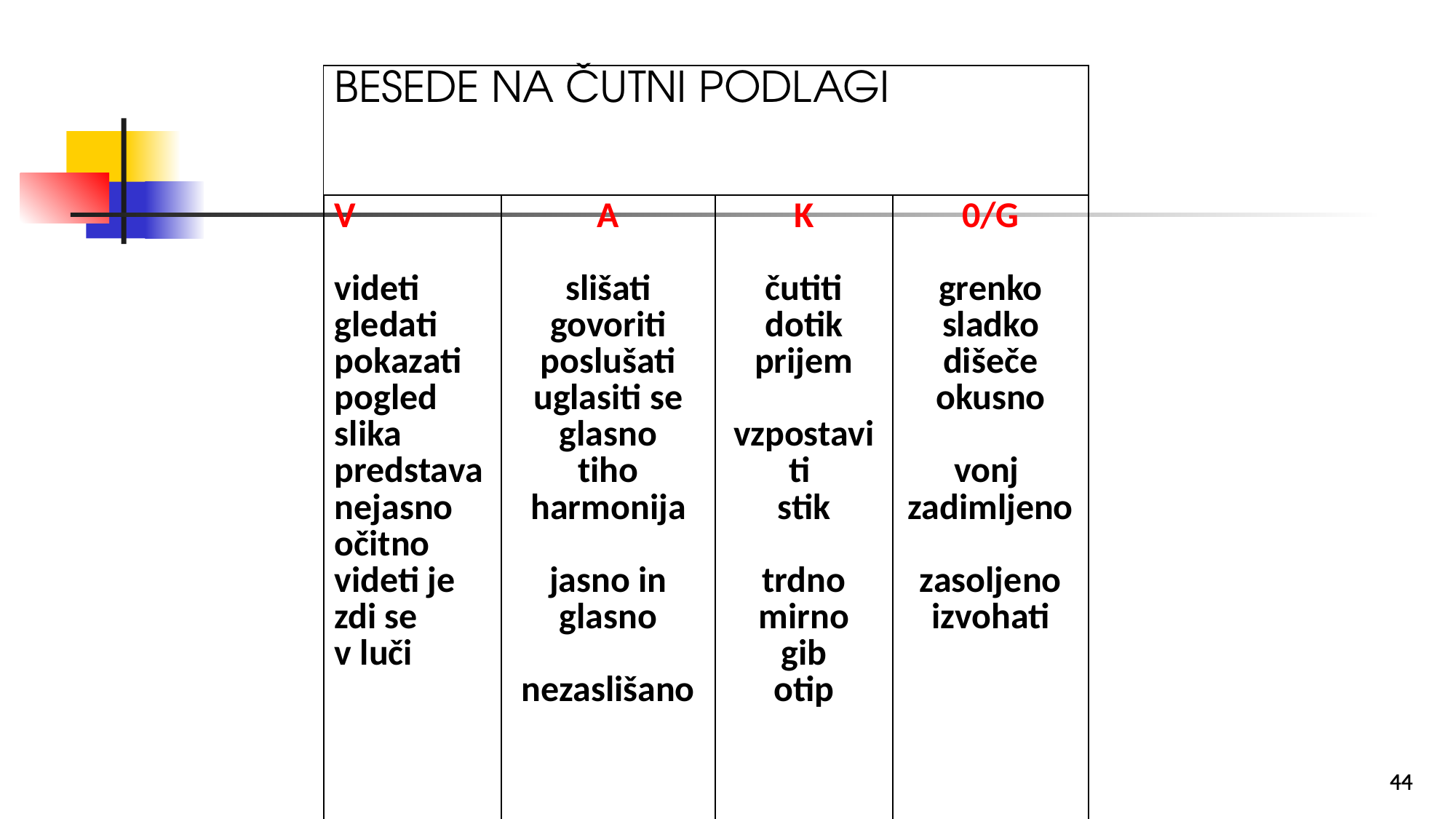

| BESEDE NA ČUTNI PODLAGI |  |  |  |
| --- | --- | --- | --- |
| V videti gledati pokazati pogled slika predstava nejasno očitno videti je zdi se v luči | A slišati govoriti poslušati uglasiti se glasno tiho harmonija jasno in glasno nezaslišano | K čutiti dotik prijem vzpostaviti stik trdno mirno gib otip | 0/G grenko sladko dišeče okusno vonj zadimljeno zasoljeno izvohati |
| PROSIM, DOPOLNITE SEZNAM. |  |  |  |
44